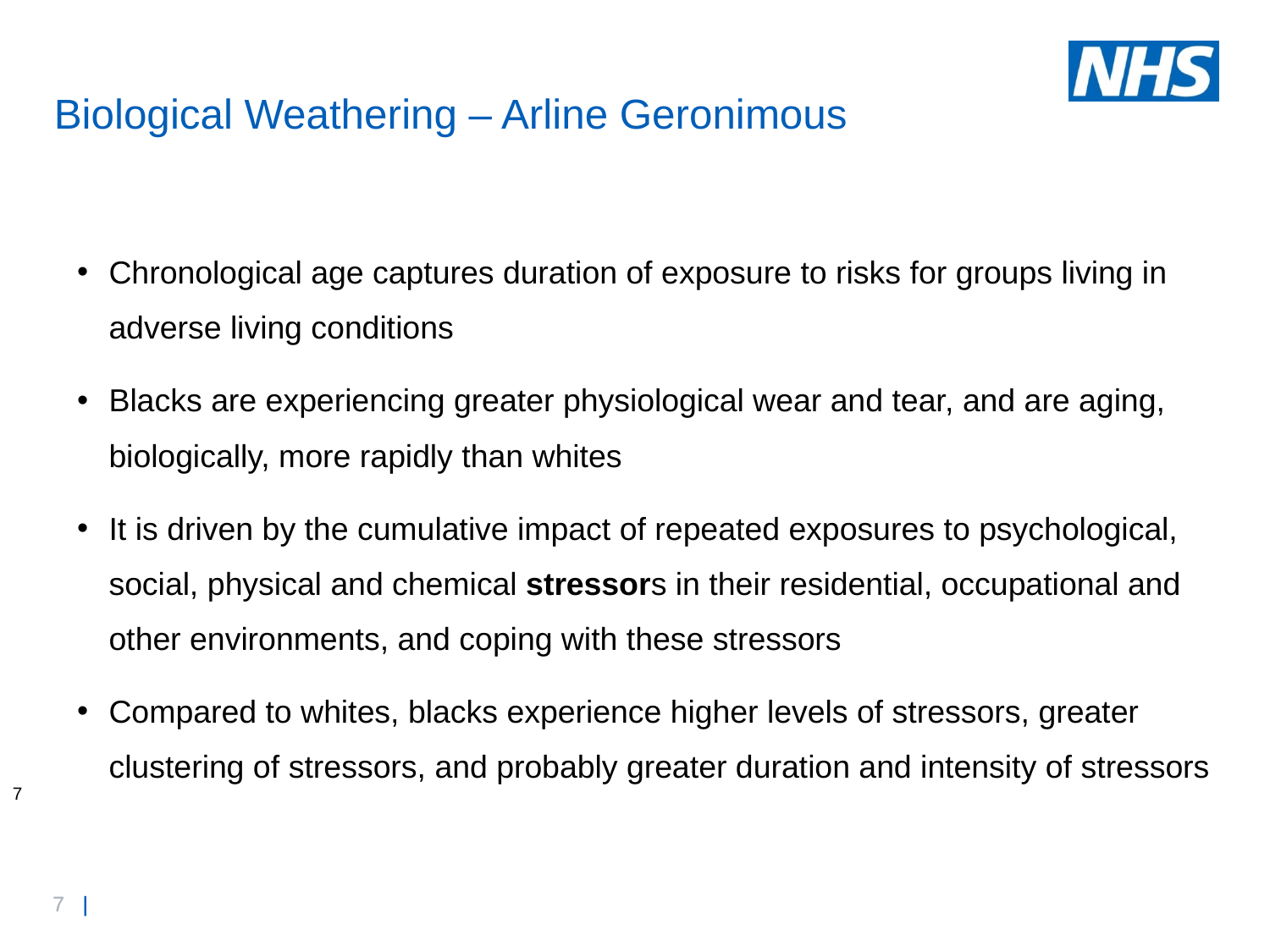

# Biological Weathering – Arline Geronimous
Chronological age captures duration of exposure to risks for groups living in adverse living conditions
Blacks are experiencing greater physiological wear and tear, and are aging, biologically, more rapidly than whites
It is driven by the cumulative impact of repeated exposures to psychological, social, physical and chemical stressors in their residential, occupational and other environments, and coping with these stressors
Compared to whites, blacks experience higher levels of stressors, greater clustering of stressors, and probably greater duration and intensity of stressors
7